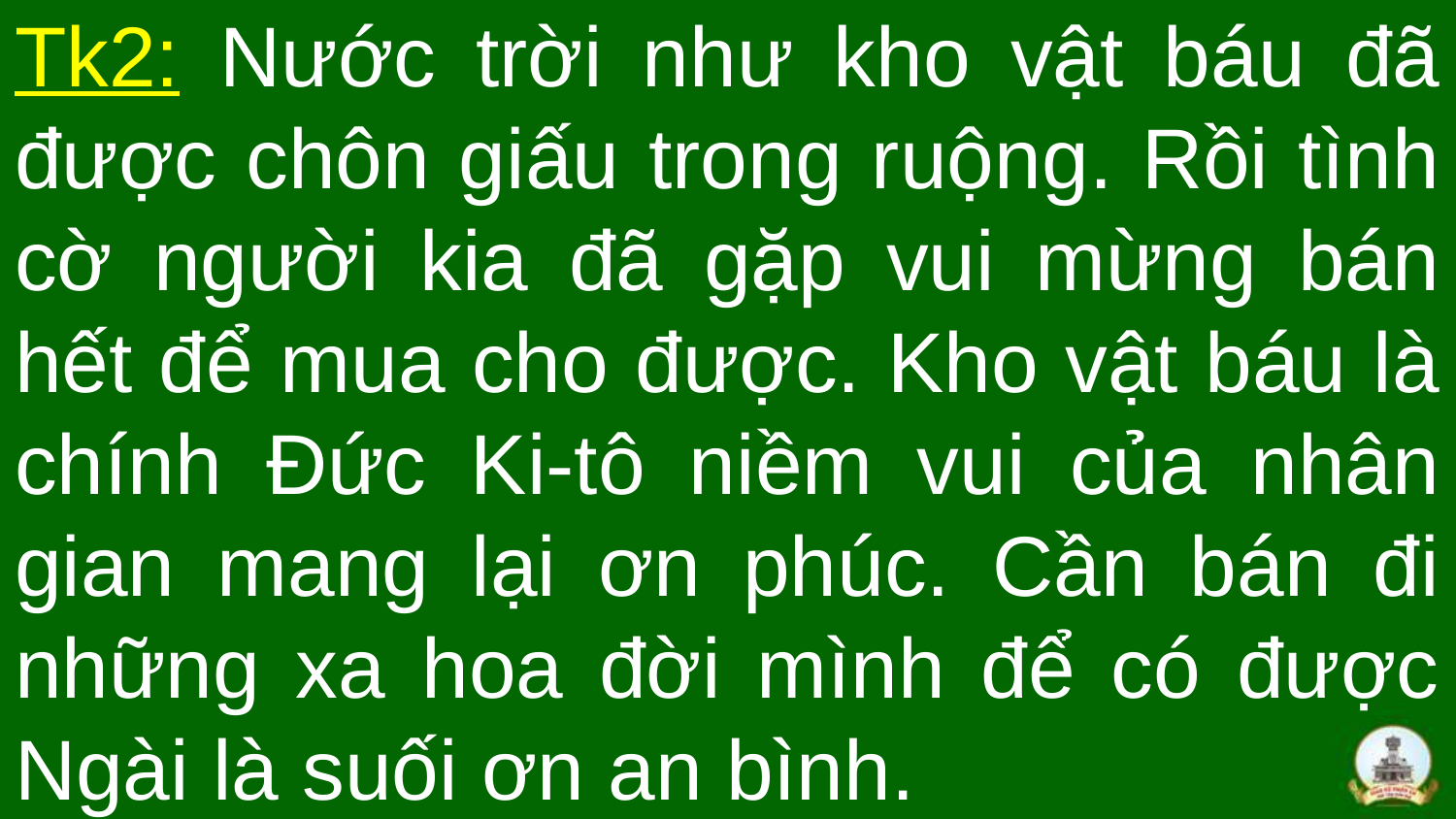

# Tk2: Nước trời như kho vật báu đã được chôn giấu trong ruộng. Rồi tình cờ người kia đã gặp vui mừng bán hết để mua cho được. Kho vật báu là chính Đức Ki-tô niềm vui của nhân gian mang lại ơn phúc. Cần bán đi những xa hoa đời mình để có được Ngài là suối ơn an bình.